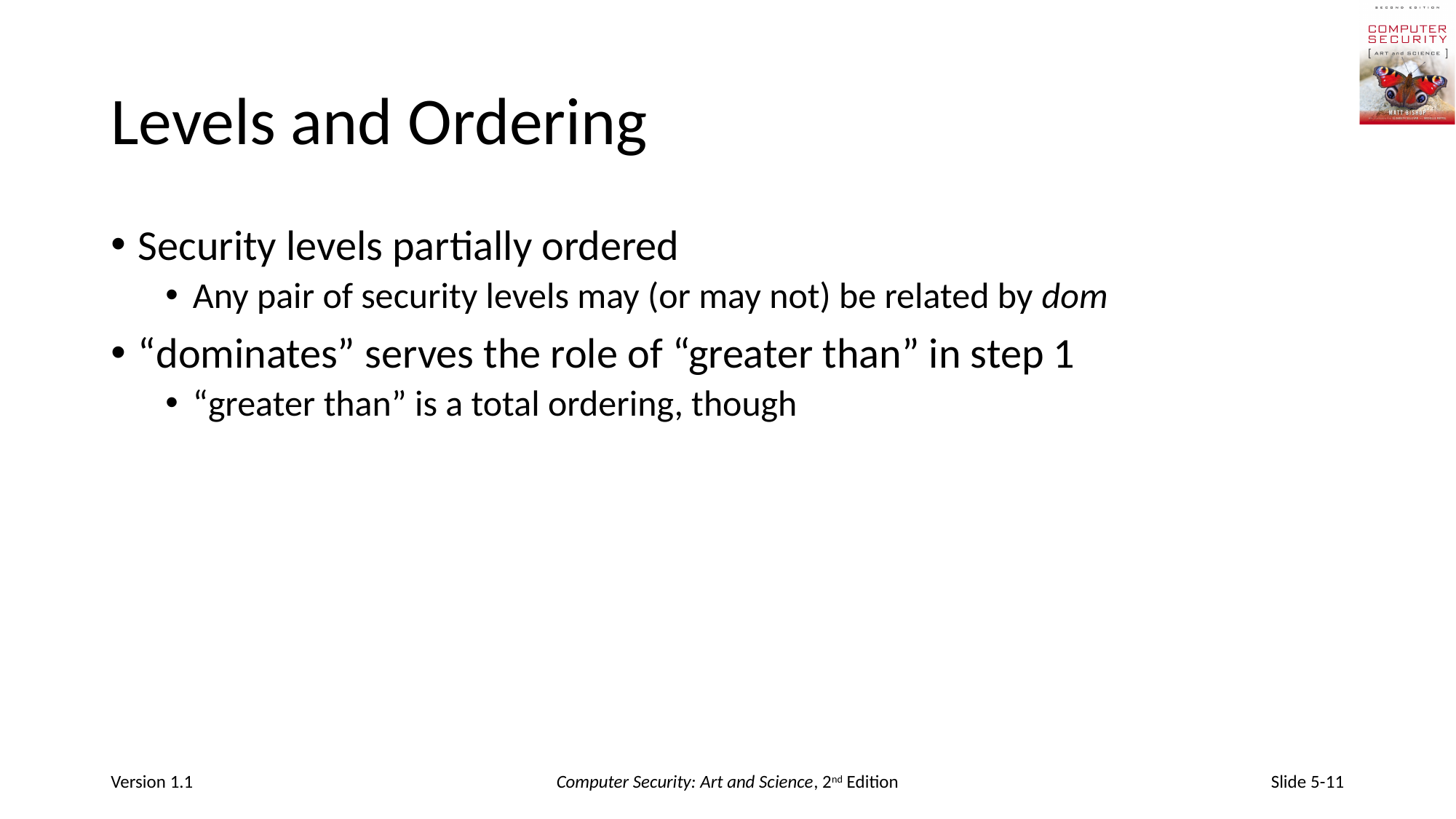

# Levels and Ordering
Security levels partially ordered
Any pair of security levels may (or may not) be related by dom
“dominates” serves the role of “greater than” in step 1
“greater than” is a total ordering, though
Version 1.1
Computer Security: Art and Science, 2nd Edition
Slide 5-11